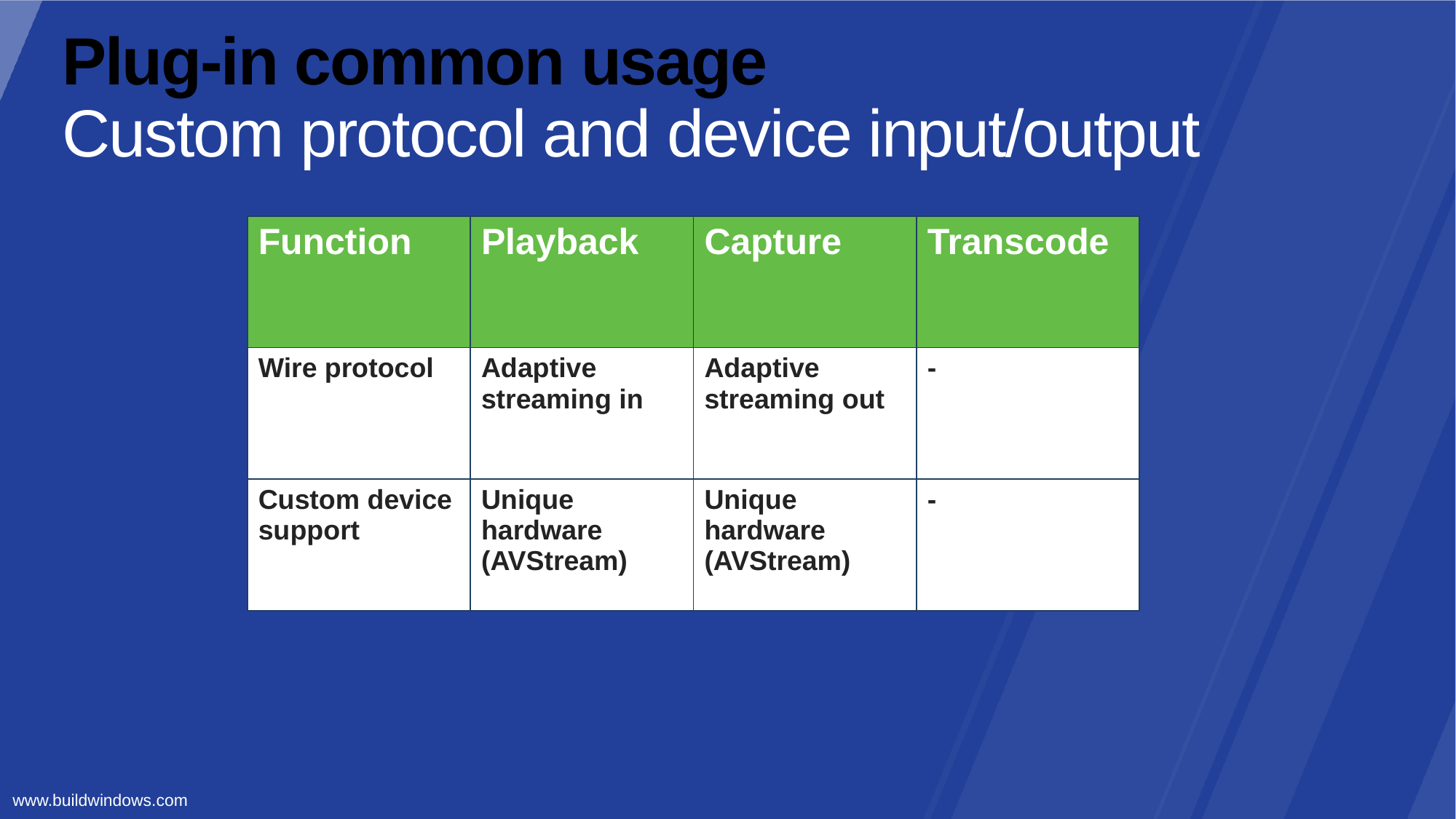

# Plug-in common usage Custom protocol and device input/output
| Function | Playback | Capture | Transcode |
| --- | --- | --- | --- |
| Wire protocol | Adaptive streaming in | Adaptive streaming out | - |
| Custom device support | Unique hardware (AVStream) | Unique hardware (AVStream) | - |